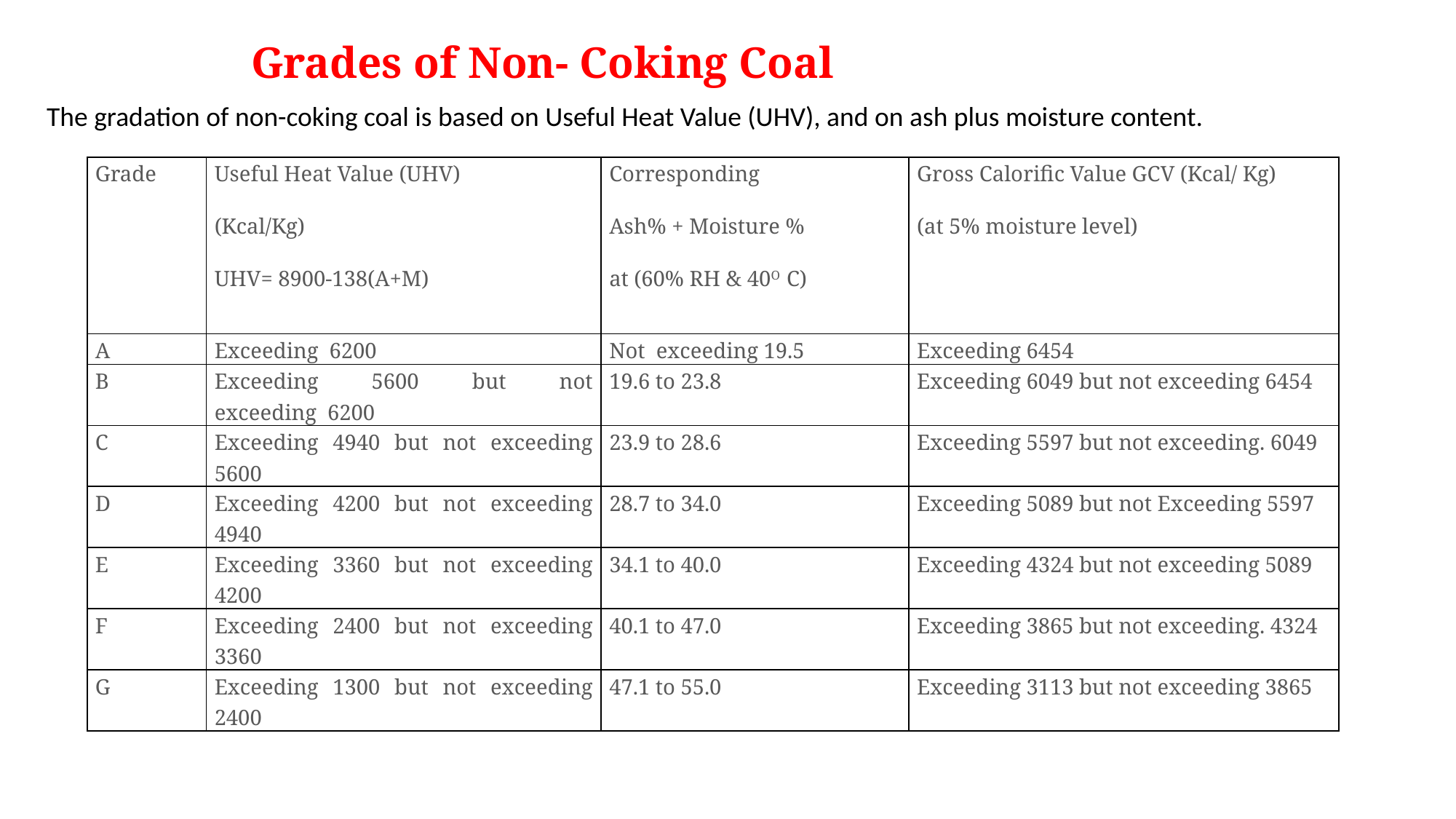

Grades of Non- Coking Coal
The gradation of non-coking coal is based on Useful Heat Value (UHV), and on ash plus moisture content.
| Grade | Useful Heat Value (UHV) (Kcal/Kg) UHV= 8900-138(A+M) | Corresponding Ash% + Moisture %  at (60% RH & 40O  C) | Gross Calorific Value GCV (Kcal/ Kg) (at 5% moisture level) |
| --- | --- | --- | --- |
| A | Exceeding  6200 | Not  exceeding 19.5 | Exceeding 6454 |
| B | Exceeding 5600 but not exceeding  6200 | 19.6 to 23.8 | Exceeding 6049 but not exceeding 6454 |
| C | Exceeding 4940 but not exceeding 5600 | 23.9 to 28.6 | Exceeding 5597 but not exceeding. 6049 |
| D | Exceeding 4200 but not exceeding 4940 | 28.7 to 34.0 | Exceeding 5089 but not Exceeding 5597 |
| E | Exceeding 3360 but not exceeding 4200 | 34.1 to 40.0 | Exceeding 4324 but not exceeding 5089 |
| F | Exceeding 2400 but not exceeding 3360 | 40.1 to 47.0 | Exceeding 3865 but not exceeding. 4324 |
| G | Exceeding 1300 but not exceeding 2400 | 47.1 to 55.0 | Exceeding 3113 but not exceeding 3865 |